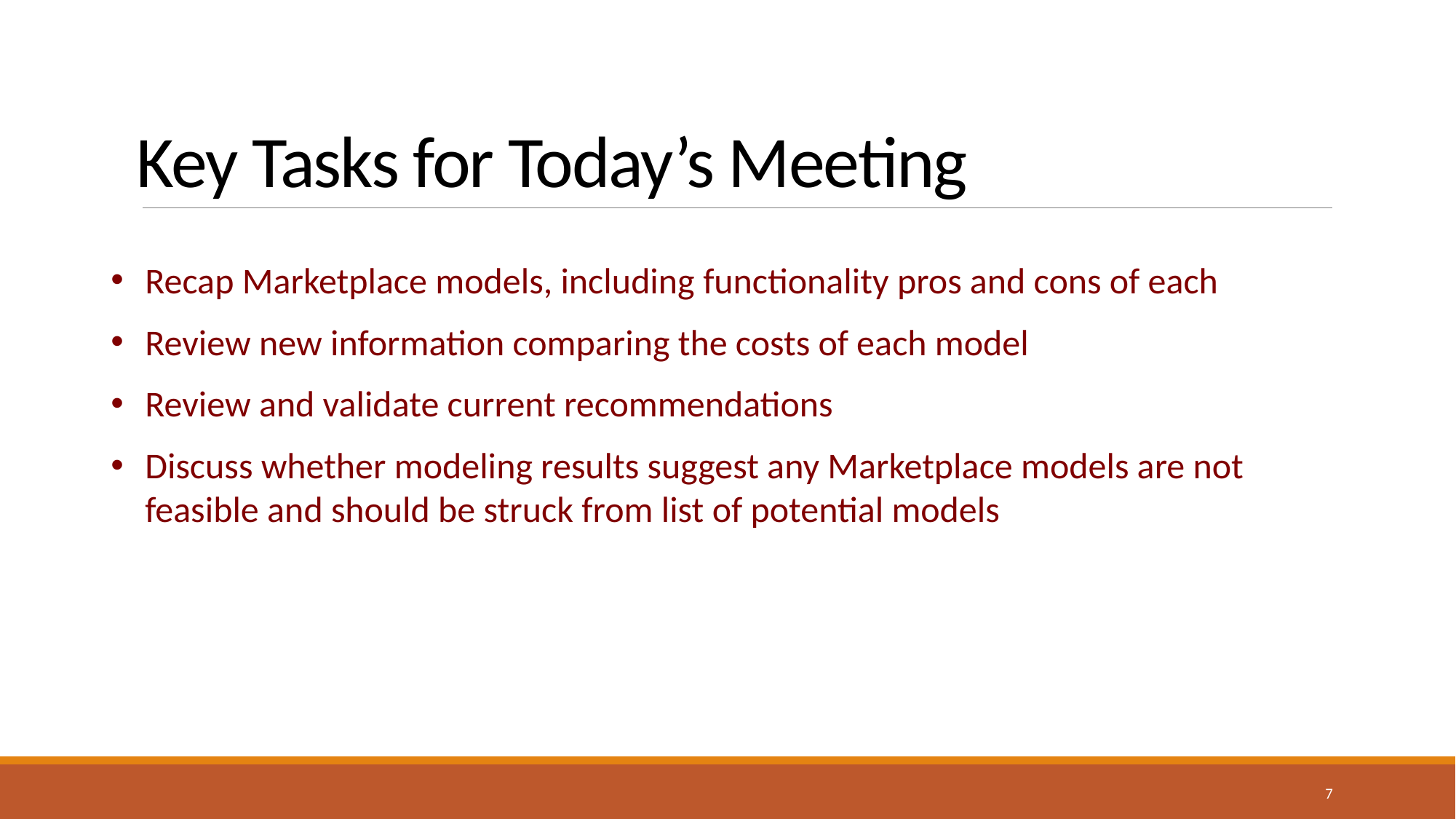

# Key Tasks for Today’s Meeting
Recap Marketplace models, including functionality pros and cons of each
Review new information comparing the costs of each model
Review and validate current recommendations
Discuss whether modeling results suggest any Marketplace models are not feasible and should be struck from list of potential models
7